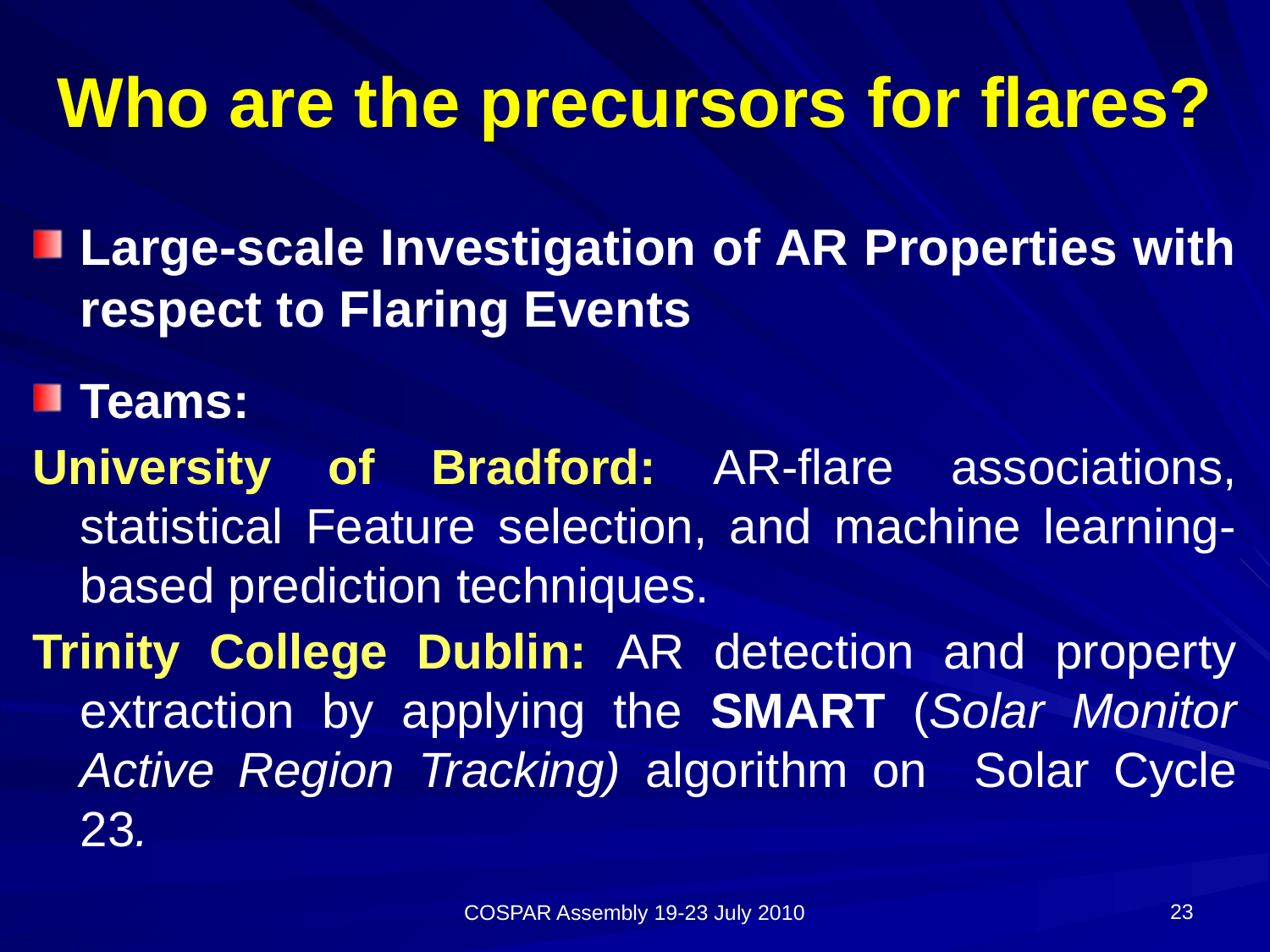

Who are the precursors for flares?
Large-scale Investigation of AR Properties with respect to Flaring Events
Teams:
University of Bradford: AR-flare associations, statistical Feature selection, and machine learning-based prediction techniques.
Trinity College Dublin: AR detection and property extraction by applying the SMART (Solar Monitor Active Region Tracking) algorithm on  Solar Cycle 23.

23
COSPAR Assembly 19-23 July 2010